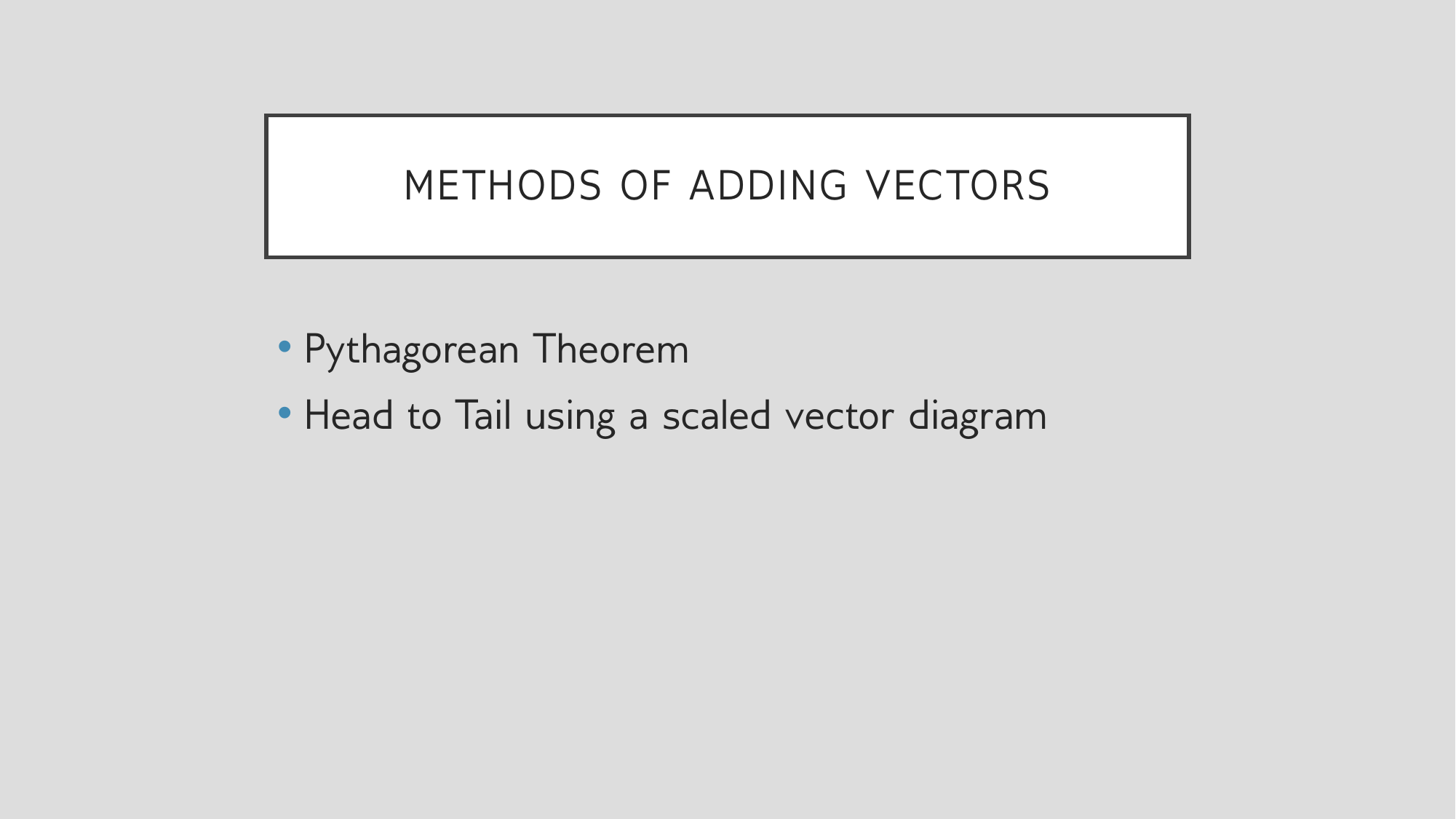

# Methods of adding Vectors
Pythagorean Theorem
Head to Tail using a scaled vector diagram